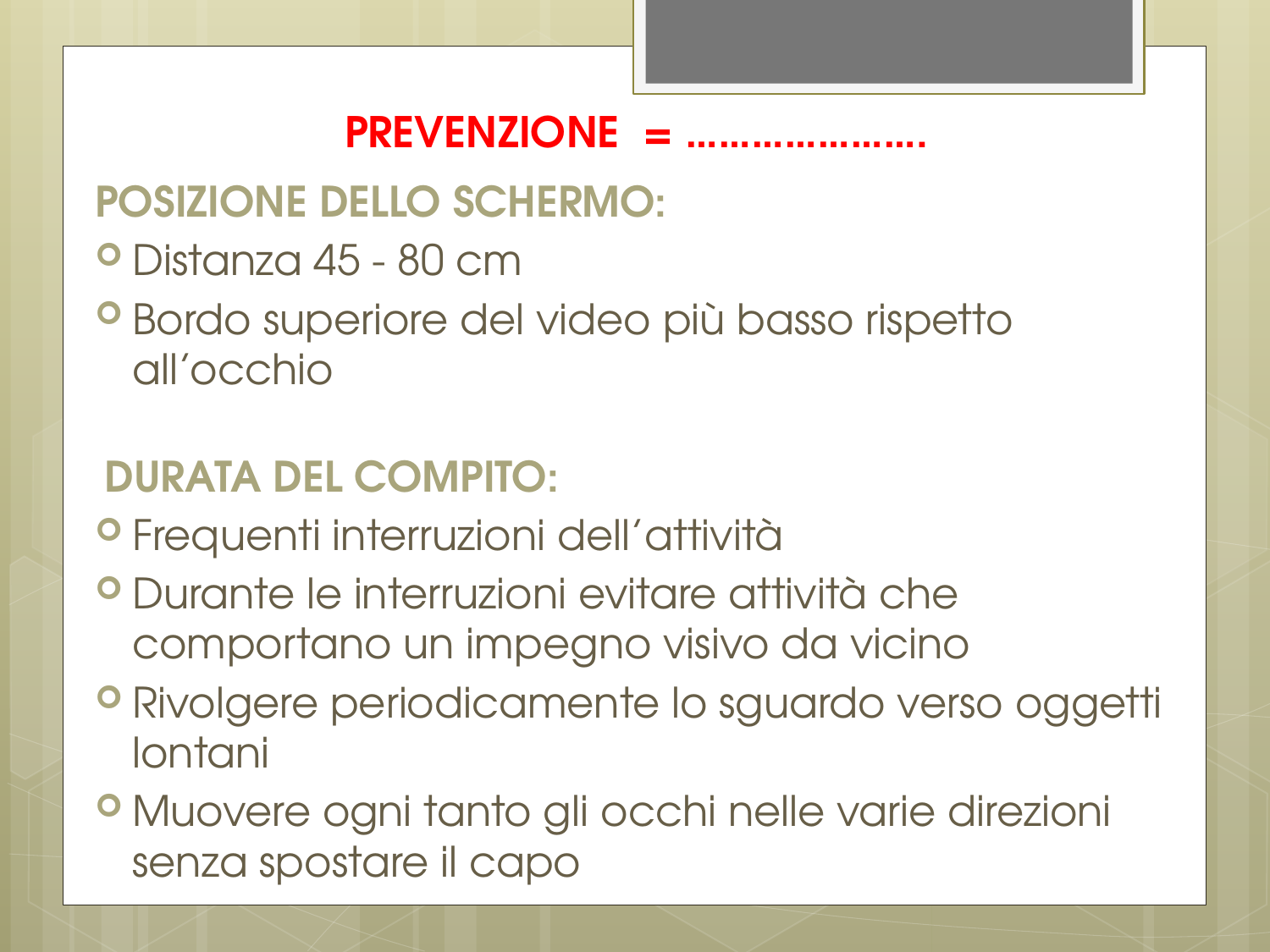

PREVENZIONE  = ………………….
POSIZIONE DELLO SCHERMO:
Distanza 45 - 80 cm
Bordo superiore del video più basso rispetto all’occhio

 DURATA DEL COMPITO:
Frequenti interruzioni dell’attività
Durante le interruzioni evitare attività che comportano un impegno visivo da vicino
Rivolgere periodicamente lo sguardo verso oggetti lontani
Muovere ogni tanto gli occhi nelle varie direzioni senza spostare il capo